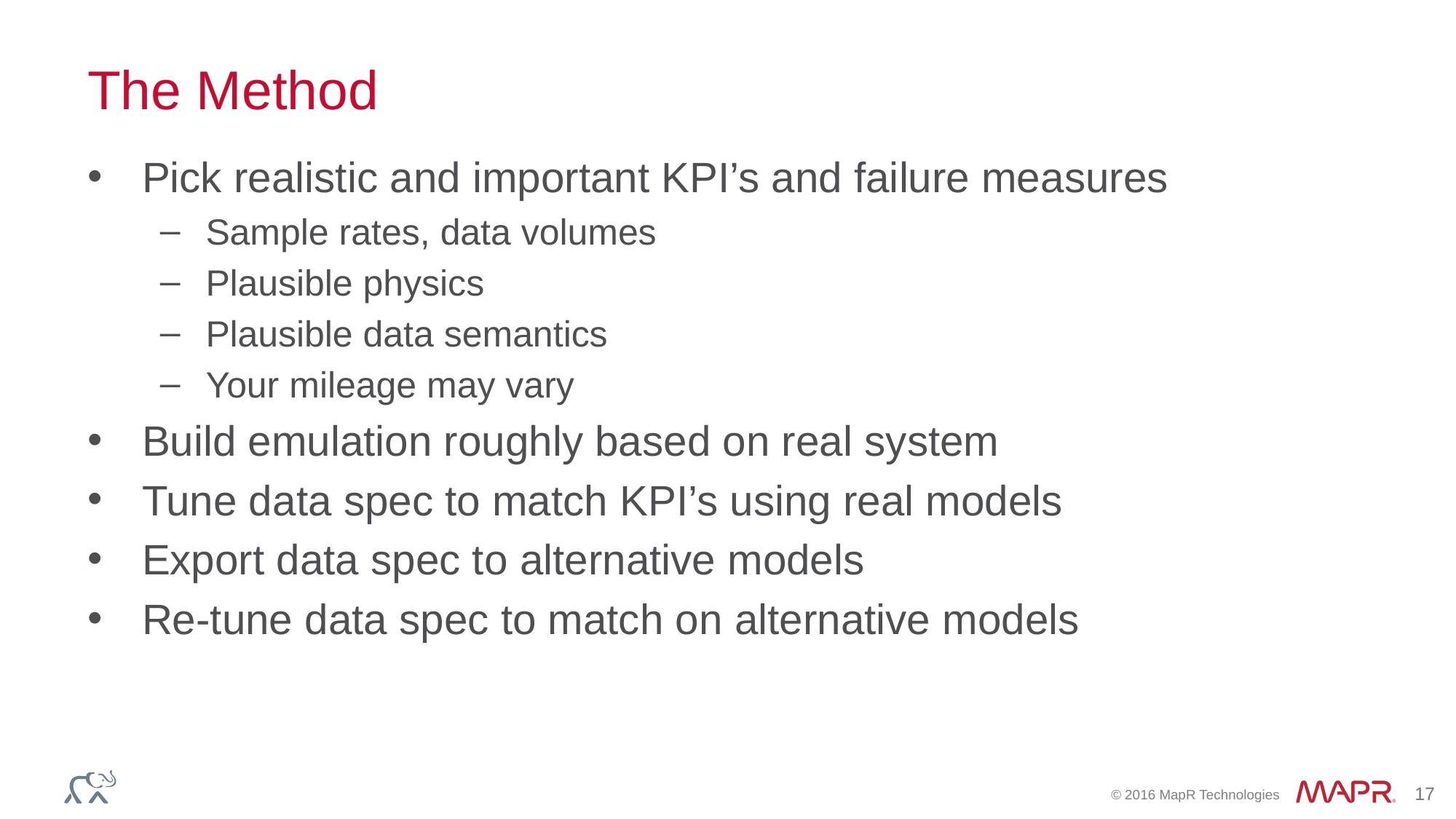

# The Method
Pick realistic and important KPI’s and failure measures
Sample rates, data volumes
Plausible physics
Plausible data semantics
Your mileage may vary
Build emulation roughly based on real system
Tune data spec to match KPI’s using real models
Export data spec to alternative models
Re-tune data spec to match on alternative models